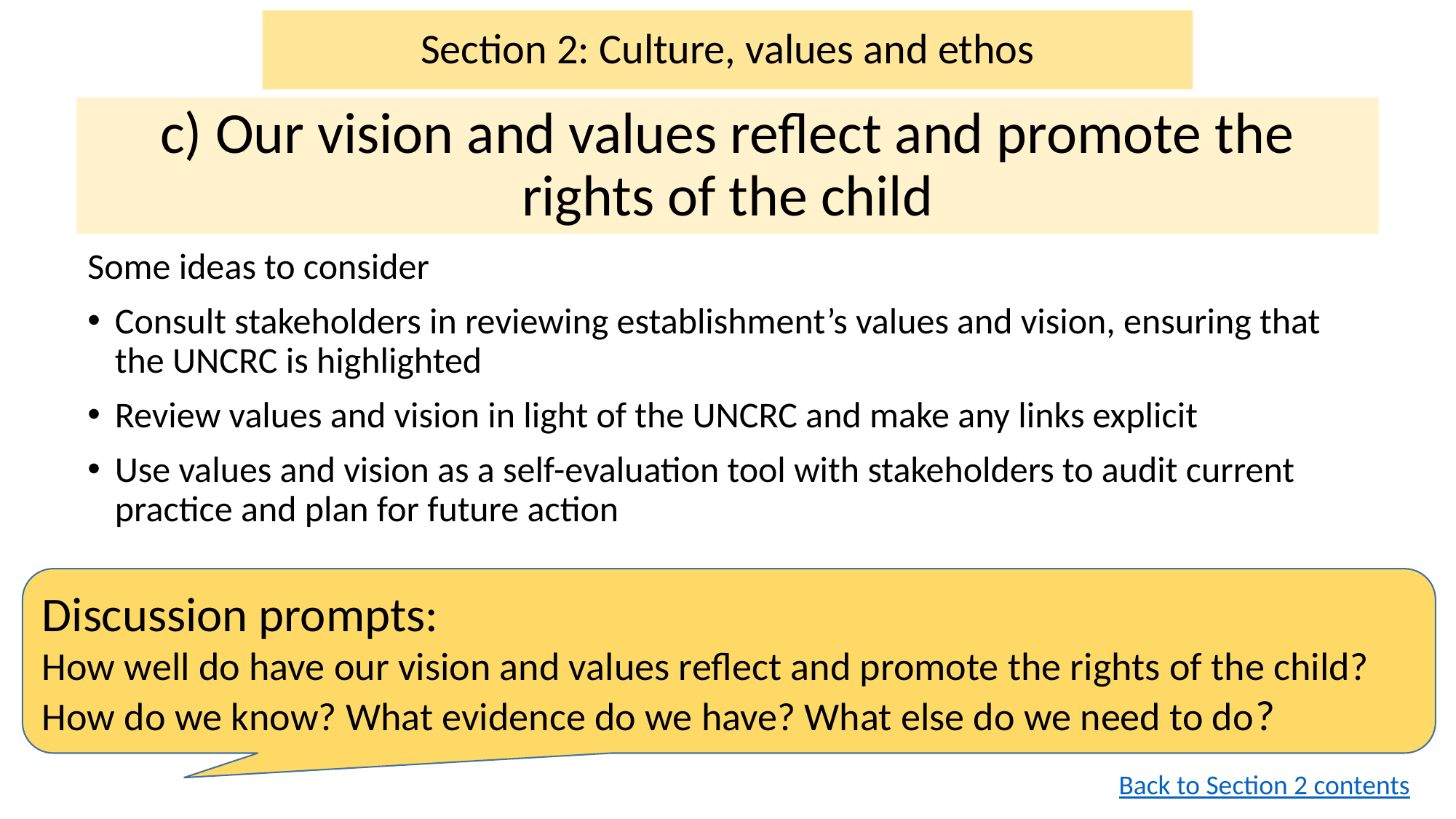

# Section 2: Culture, values and ethos
c) Our vision and values reflect and promote the rights of the child
Some ideas to consider
Consult stakeholders in reviewing establishment’s values and vision, ensuring that the UNCRC is highlighted
Review values and vision in light of the UNCRC and make any links explicit
Use values and vision as a self-evaluation tool with stakeholders to audit current practice and plan for future action
Discussion prompts:
How well do have our vision and values reflect and promote the rights of the child?
How do we know? What evidence do we have? What else do we need to do?
Back to Section 2 contents